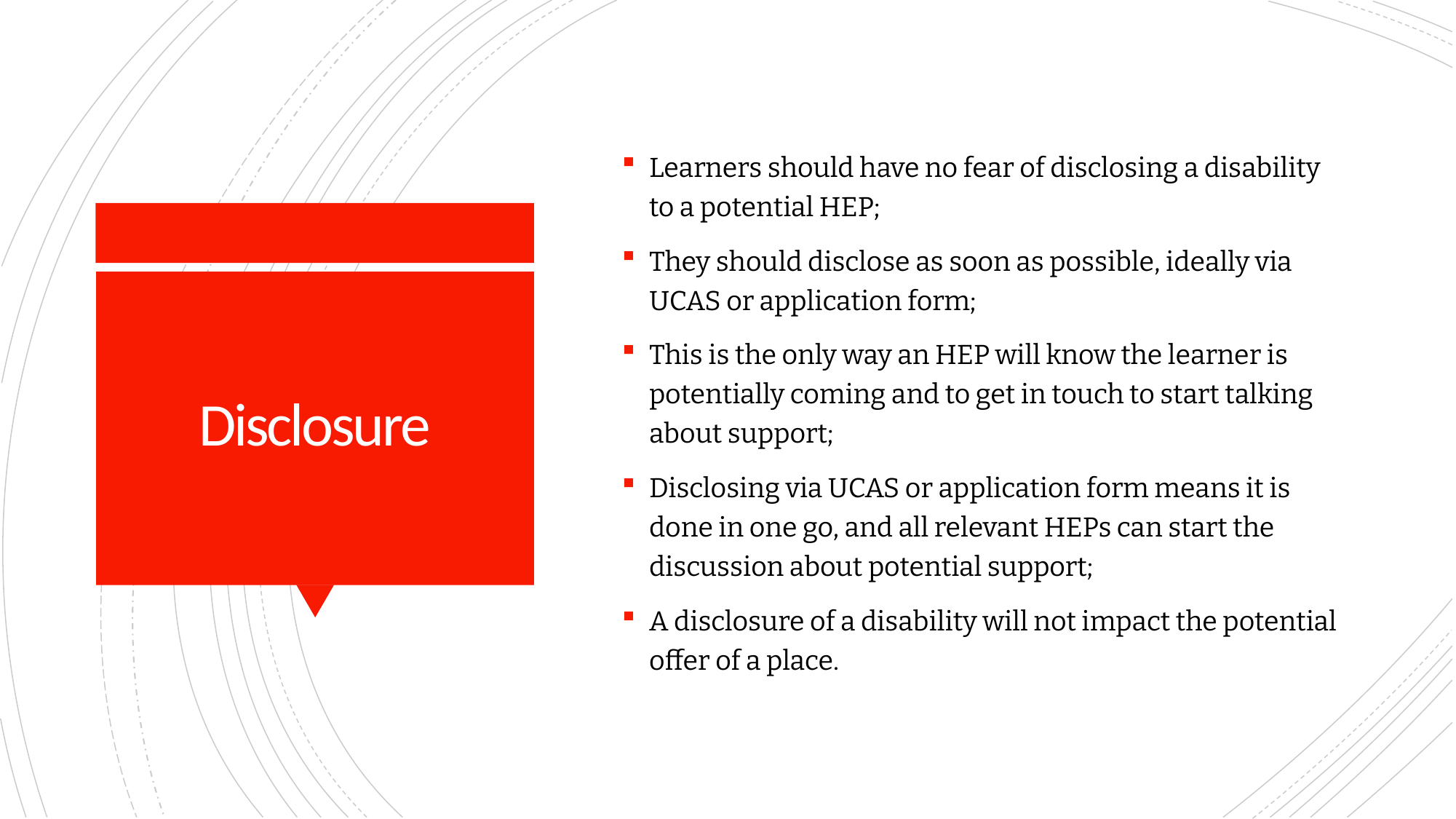

Learners should have no fear of disclosing a disability to a potential HEP;
They should disclose as soon as possible, ideally via UCAS or application form;
This is the only way an HEP will know the learner is potentially coming and to get in touch to start talking about support;
Disclosing via UCAS or application form means it is done in one go, and all relevant HEPs can start the discussion about potential support;
A disclosure of a disability will not impact the potential offer of a place.
# Disclosure